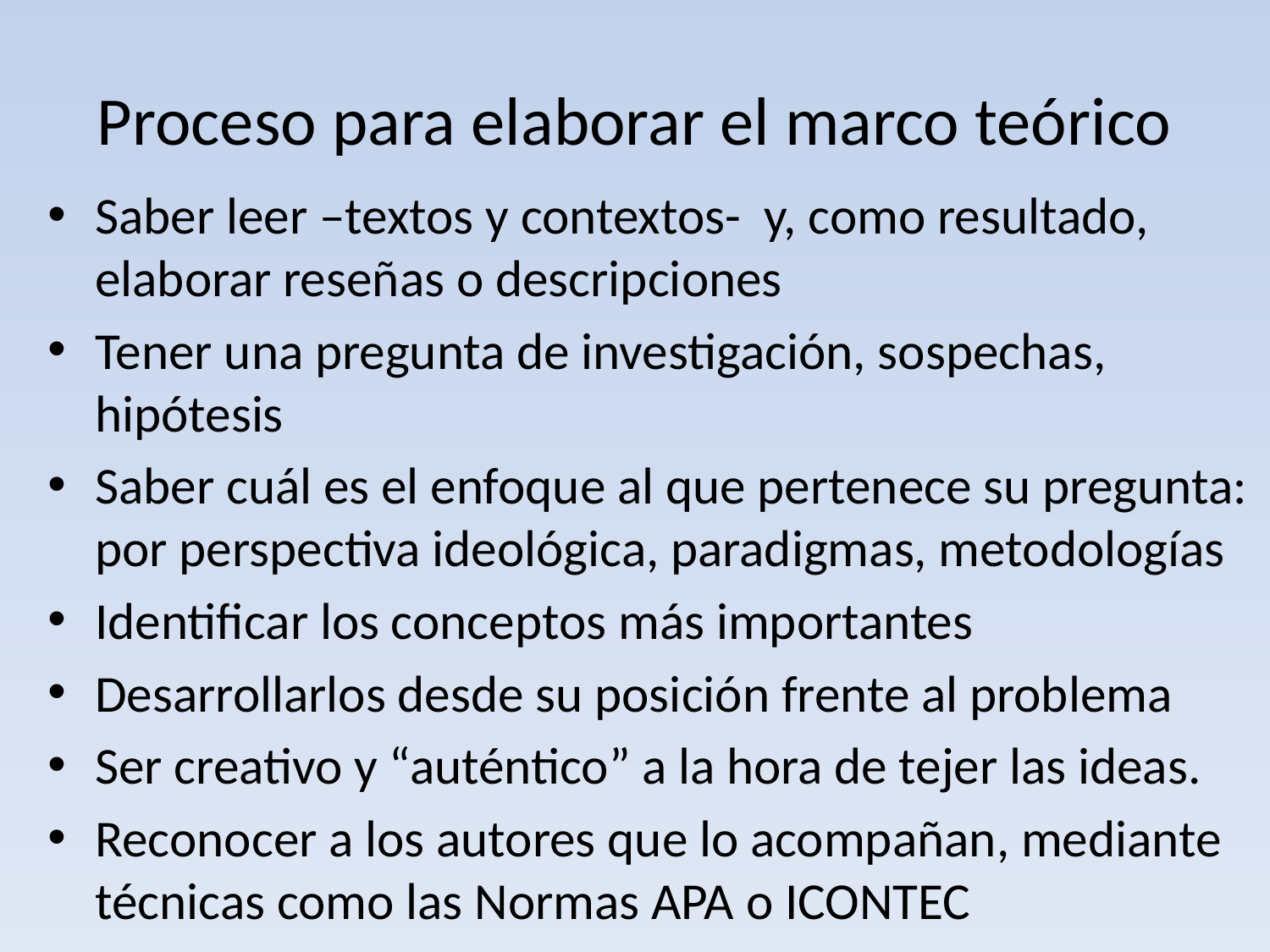

# Proceso para elaborar el marco teórico
Saber leer –textos y contextos-  y, como resultado, elaborar reseñas o descripciones
Tener una pregunta de investigación, sospechas, hipótesis
Saber cuál es el enfoque al que pertenece su pregunta: por perspectiva ideológica, paradigmas, metodologías
Identificar los conceptos más importantes
Desarrollarlos desde su posición frente al problema
Ser creativo y “auténtico” a la hora de tejer las ideas.
Reconocer a los autores que lo acompañan, mediante técnicas como las Normas APA o ICONTEC